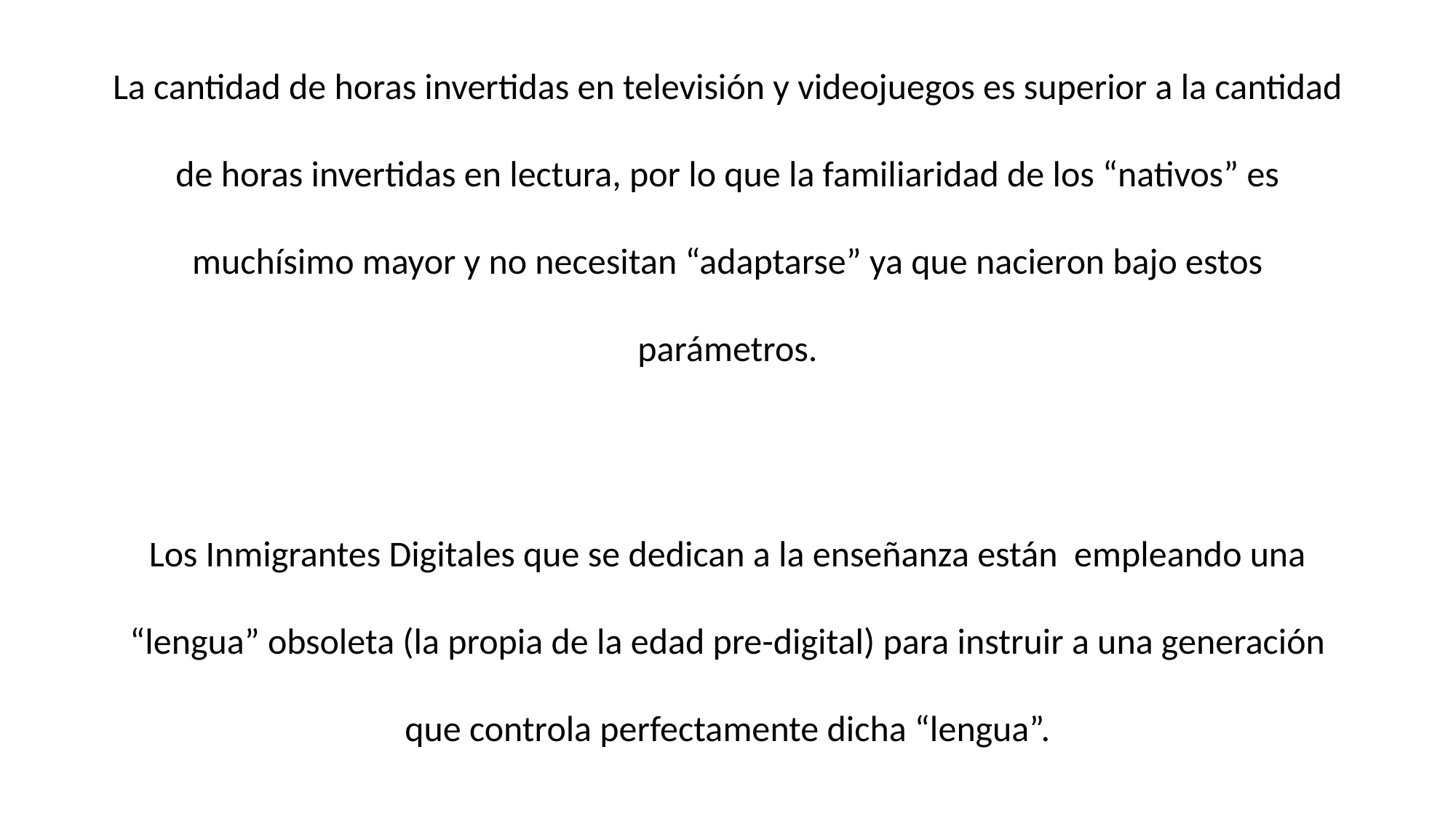

La cantidad de horas invertidas en televisión y videojuegos es superior a la cantidad de horas invertidas en lectura, por lo que la familiaridad de los “nativos” es muchísimo mayor y no necesitan “adaptarse” ya que nacieron bajo estos parámetros.

Los Inmigrantes Digitales que se dedican a la enseñanza están  empleando una “lengua” obsoleta (la propia de la edad pre-digital) para instruir a una generación que controla perfectamente dicha “lengua”.